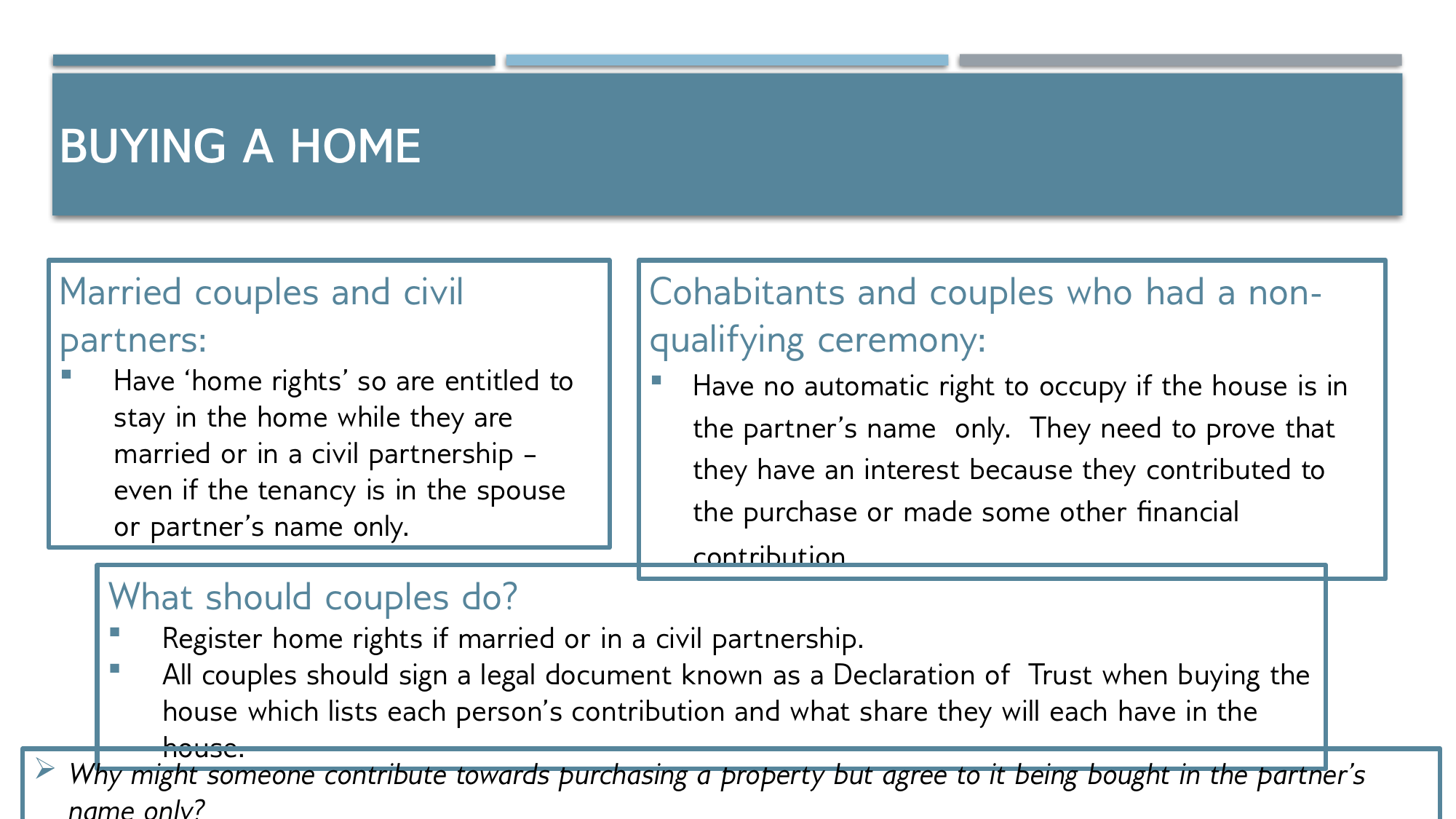

# BUYING A HOME
Married couples and civil partners:
Have ‘home rights’ so are entitled to stay in the home while they are married or in a civil partnership – even if the tenancy is in the spouse or partner’s name only.
Cohabitants and couples who had a non-qualifying ceremony:
Have no automatic right to occupy if the house is in the partner’s name  only.  They need to prove that they have an interest because they contributed to the purchase or made some other financial contribution.
What should couples do?
Register home rights if married or in a civil partnership.
All couples should sign a legal document known as a Declaration of  Trust when buying the house which lists each person’s contribution and what share they will each have in the house.
Why might someone contribute towards purchasing a property but agree to it being bought in the partner’s name only?